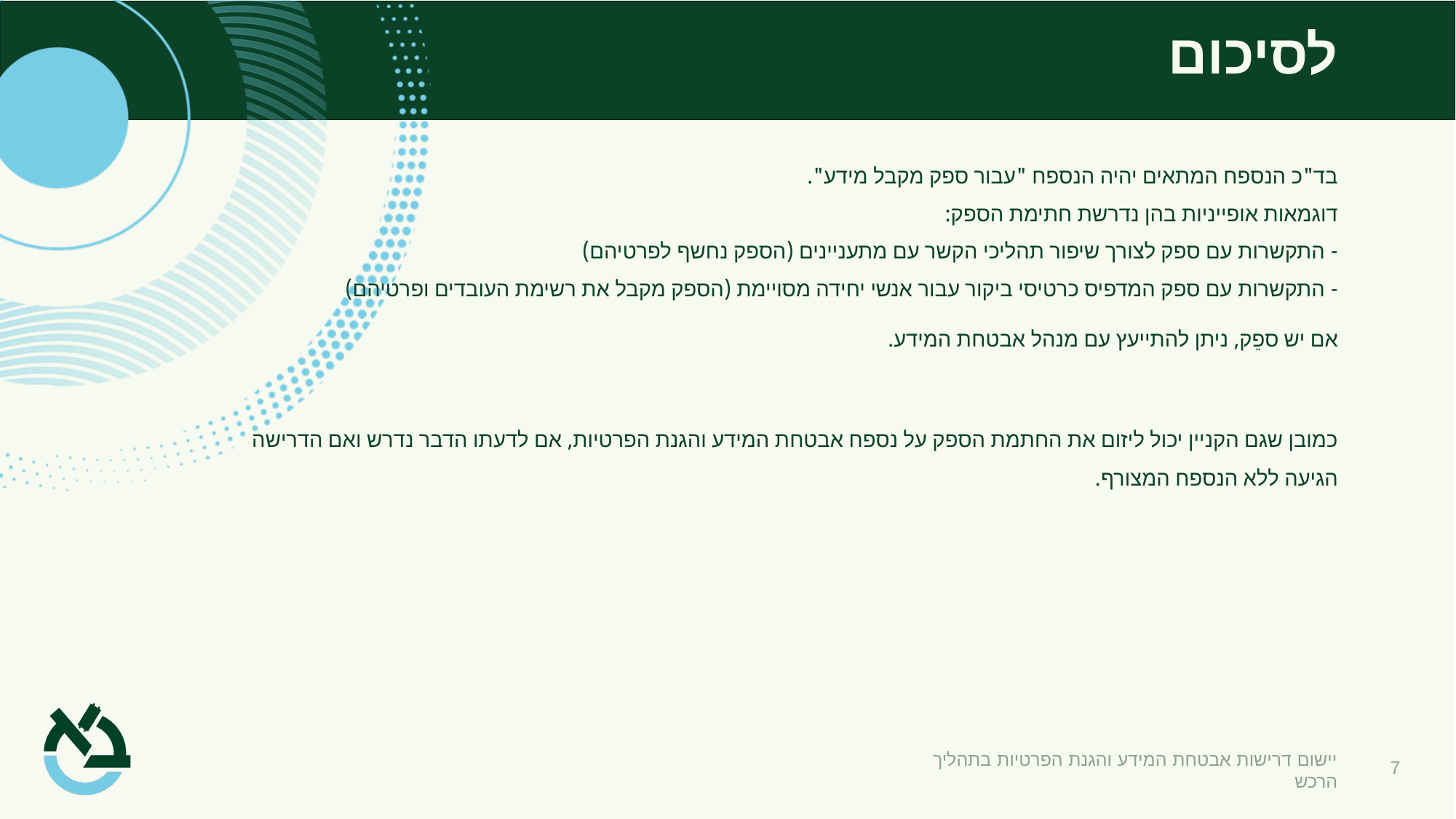

# לסיכום

בד"כ הנספח המתאים יהיה הנספח "עבור ספק מקבל מידע".
דוגמאות אופייניות בהן נדרשת חתימת הספק:
- התקשרות עם ספק לצורך שיפור תהליכי הקשר עם מתעניינים (הספק נחשף לפרטיהם)
- התקשרות עם ספק המדפיס כרטיסי ביקור עבור אנשי יחידה מסויימת (הספק מקבל את רשימת העובדים ופרטיהם)
אם יש ספֵק, ניתן להתייעץ עם מנהל אבטחת המידע.

כמובן שגם הקניין יכול ליזום את החתמת הספק על נספח אבטחת המידע והגנת הפרטיות, אם לדעתו הדבר נדרש ואם הדרישה הגיעה ללא הנספח המצורף.
7
יישום דרישות אבטחת המידע והגנת הפרטיות בתהליך הרכש